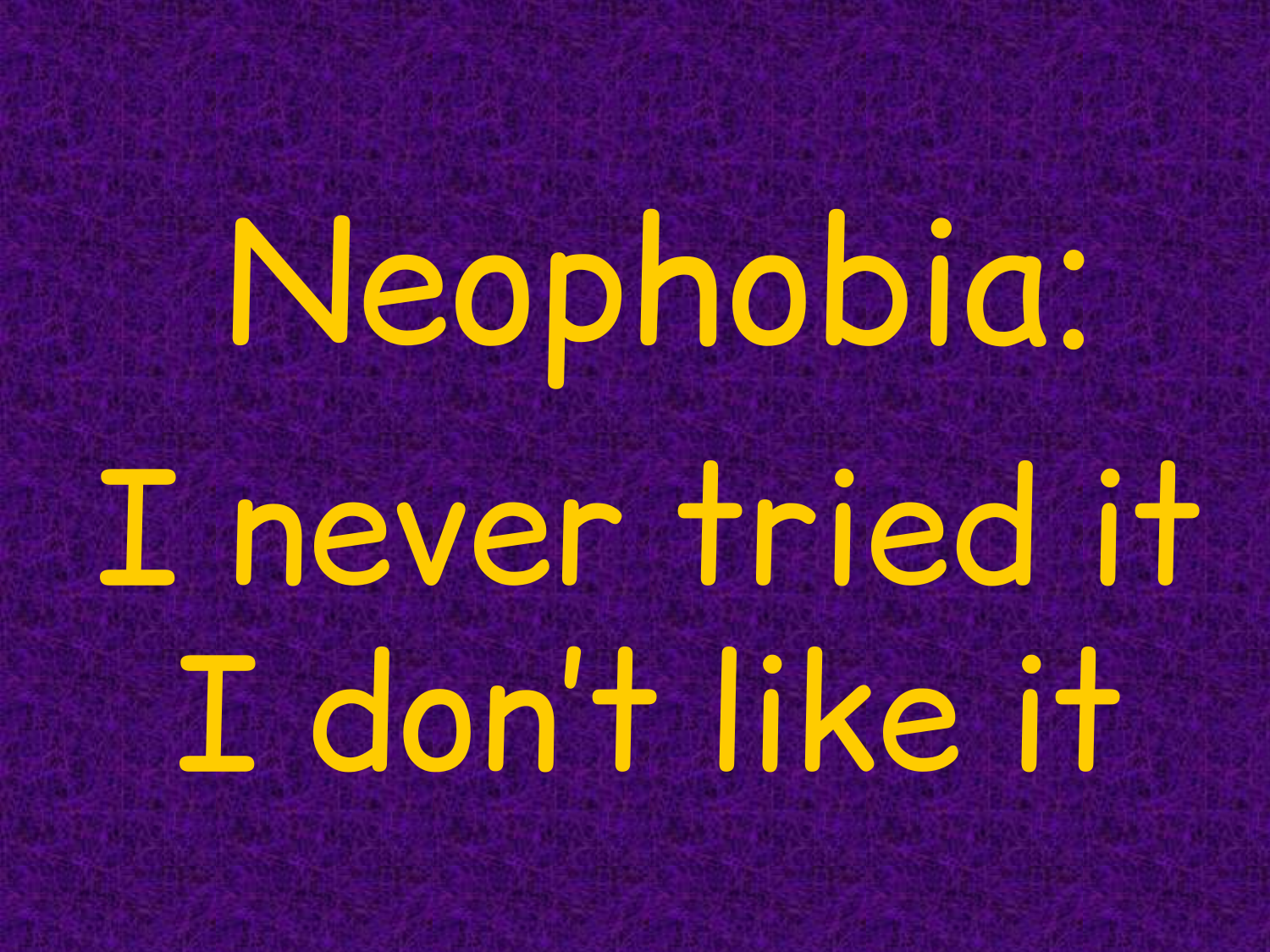

Neophobia:
I never tried it I don’t like it